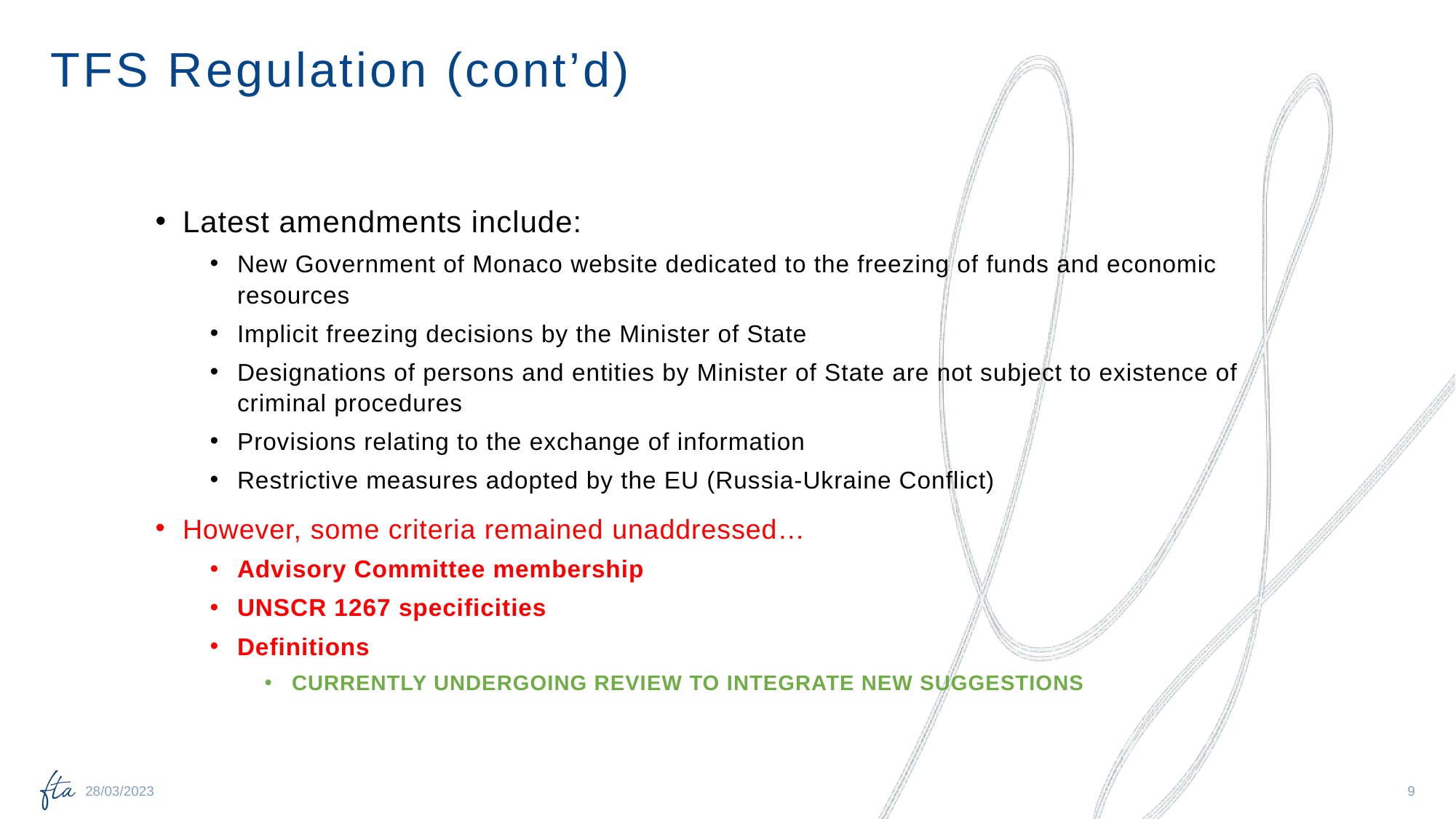

TFS Regulation (cont’d)
Latest amendments include:
New Government of Monaco website dedicated to the freezing of funds and economic resources
Implicit freezing decisions by the Minister of State
Designations of persons and entities by Minister of State are not subject to existence of criminal procedures
Provisions relating to the exchange of information
Restrictive measures adopted by the EU (Russia-Ukraine Conflict)
However, some criteria remained unaddressed…
Advisory Committee membership
UNSCR 1267 specificities
Definitions
CURRENTLY UNDERGOING REVIEW TO INTEGRATE NEW SUGGESTIONS